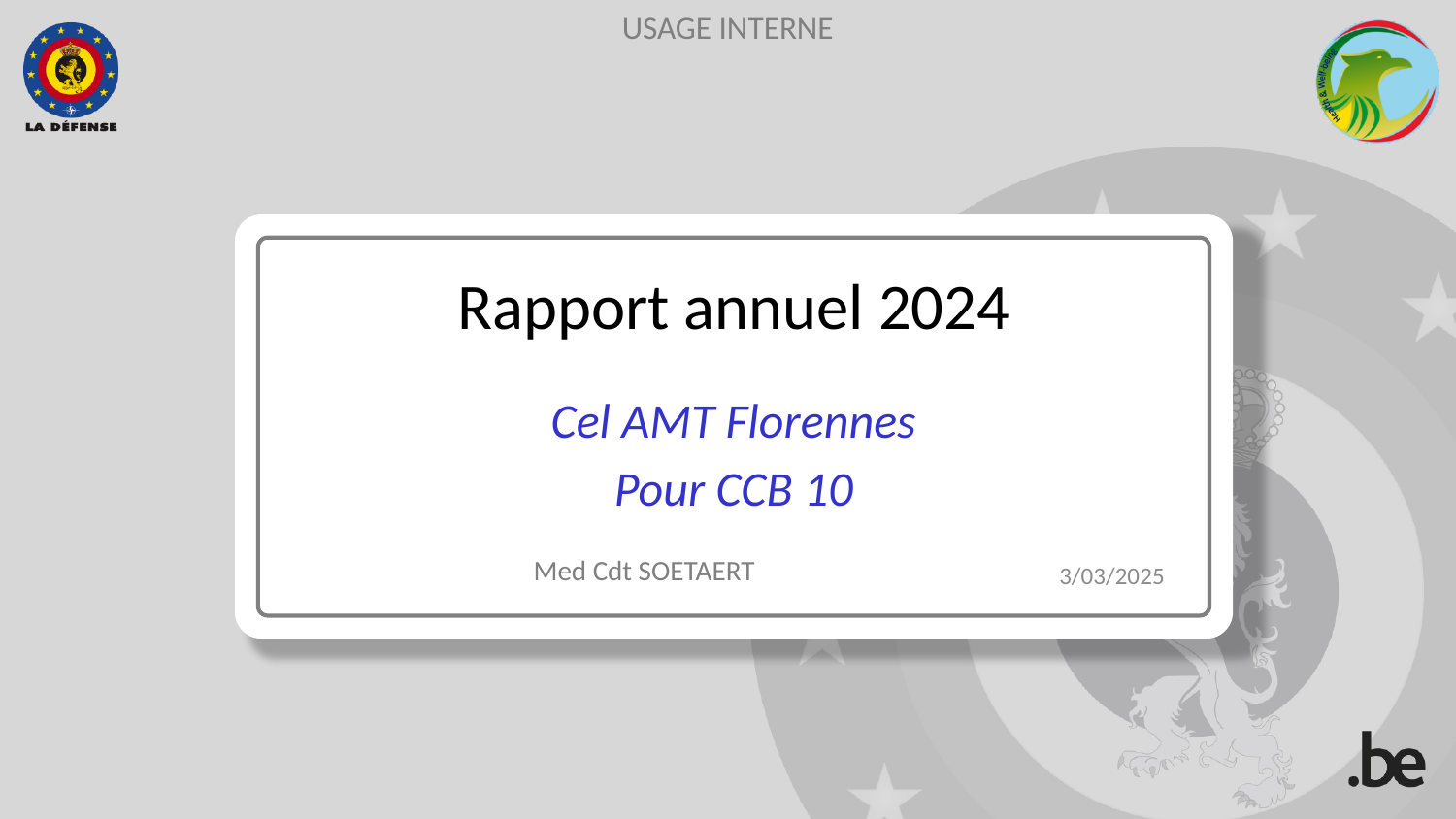

# Rapport annuel 2024
Cel AMT Florennes
Pour CCB 10
Med Cdt SOETAERT